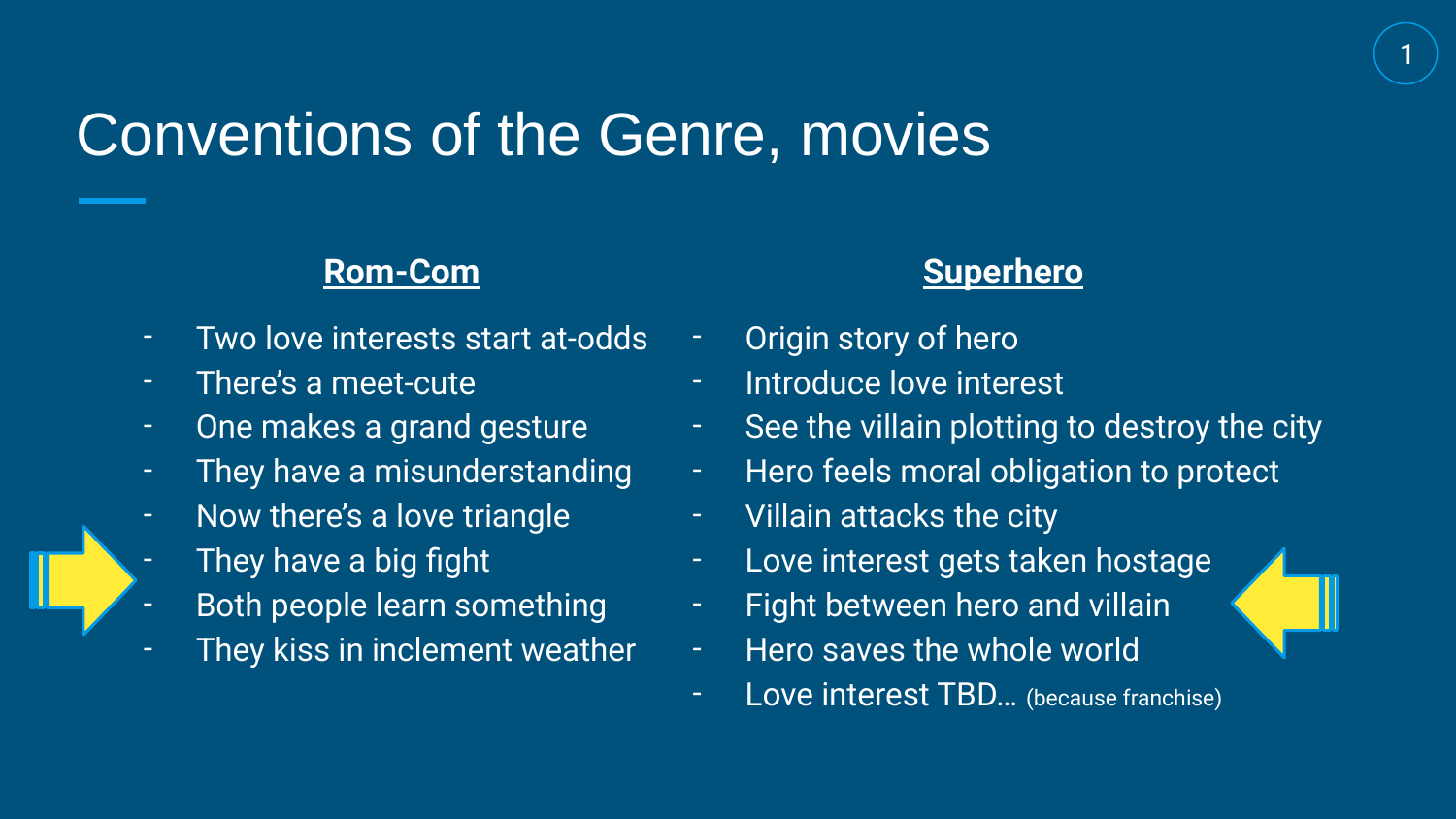

1

# Conventions of the Genre, movies
Rom-Com
Two love interests start at-odds
There’s a meet-cute
One makes a grand gesture
They have a misunderstanding
Now there’s a love triangle
They have a big fight
Both people learn something
They kiss in inclement weather

Superhero
Origin story of hero
Introduce love interest
See the villain plotting to destroy the city
Hero feels moral obligation to protect
Villain attacks the city
Love interest gets taken hostage
Fight between hero and villain
Hero saves the whole world
Love interest TBD… (because franchise)